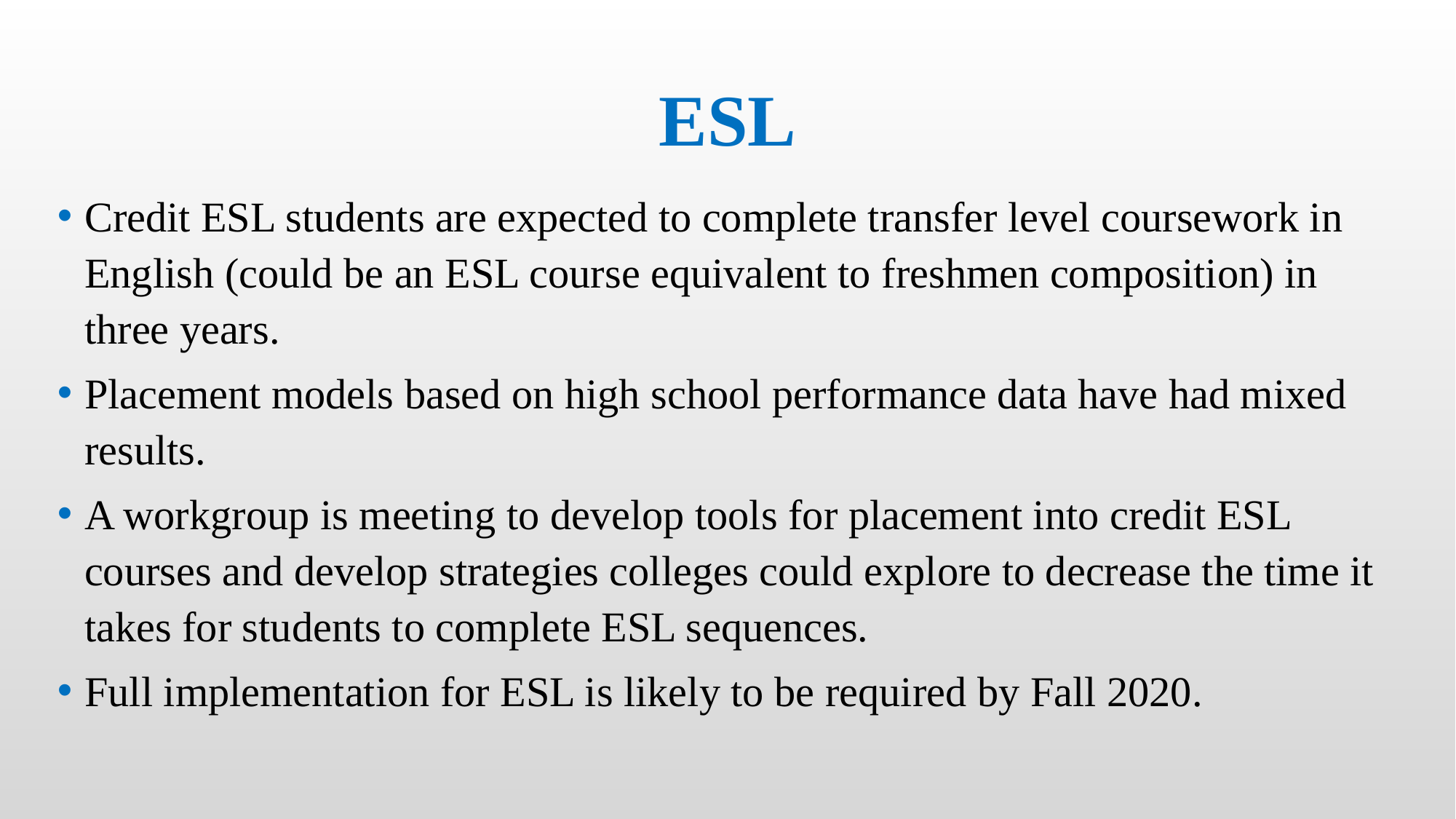

# ESL
Credit ESL students are expected to complete transfer level coursework in English (could be an ESL course equivalent to freshmen composition) in three years.
Placement models based on high school performance data have had mixed results.
A workgroup is meeting to develop tools for placement into credit ESL courses and develop strategies colleges could explore to decrease the time it takes for students to complete ESL sequences.
Full implementation for ESL is likely to be required by Fall 2020.